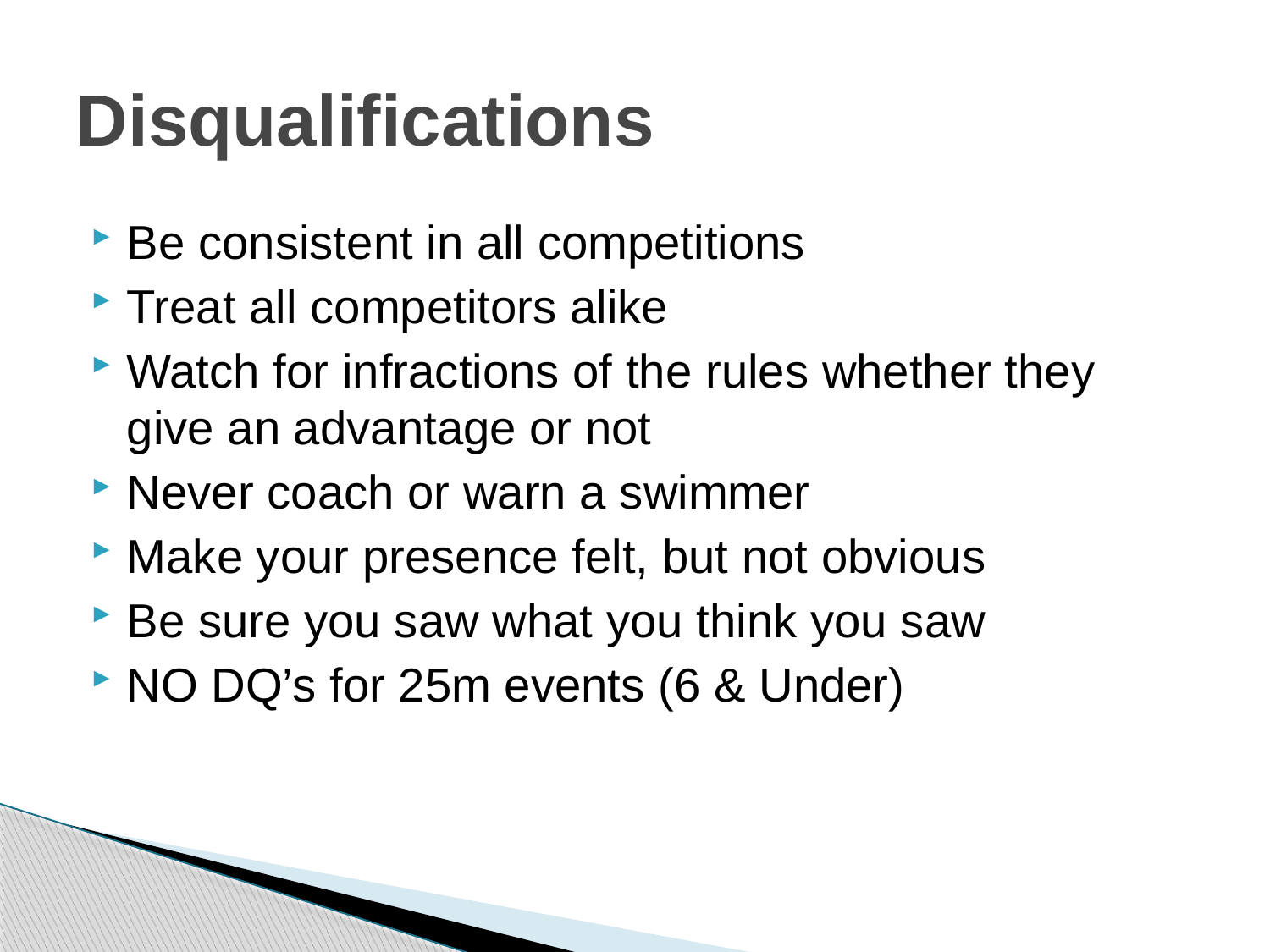

# Disqualifications
Be consistent in all competitions
Treat all competitors alike
Watch for infractions of the rules whether they give an advantage or not
Never coach or warn a swimmer
Make your presence felt, but not obvious
Be sure you saw what you think you saw
NO DQ’s for 25m events (6 & Under)